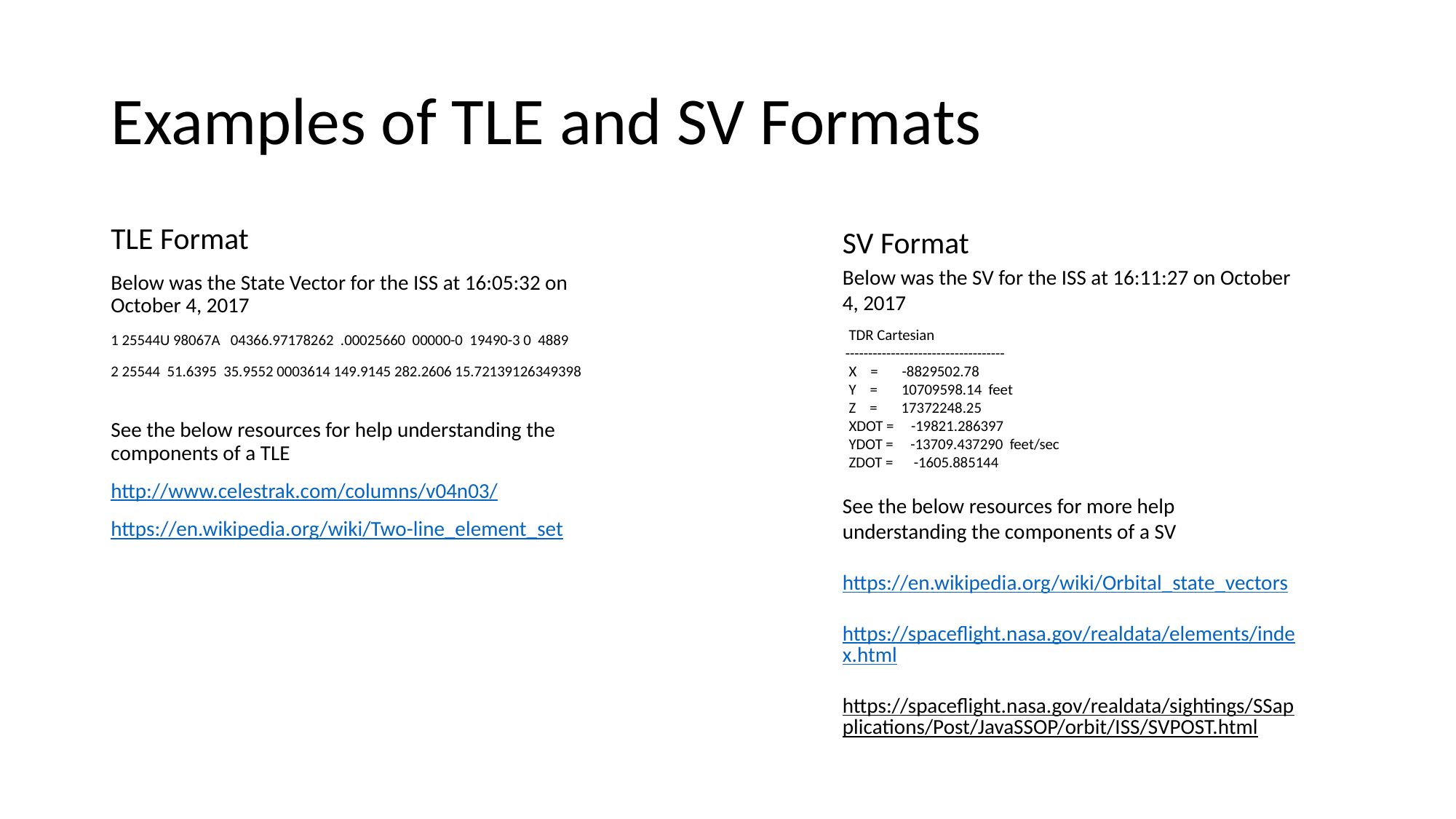

# Examples of TLE and SV Formats
TLE Format
Below was the State Vector for the ISS at 16:05:32 on October 4, 2017
1 25544U 98067A   04366.97178262  .00025660  00000-0  19490-3 0  4889
2 25544  51.6395  35.9552 0003614 149.9145 282.2606 15.72139126349398

See the below resources for help understanding the components of a TLE
http://www.celestrak.com/columns/v04n03/
https://en.wikipedia.org/wiki/Two-line_element_set

SV Format

Below was the SV for the ISS at 16:11:27 on October 4, 2017

See the below resources for more help understanding the components of a SV

https://en.wikipedia.org/wiki/Orbital_state_vectors

https://spaceflight.nasa.gov/realdata/elements/index.html

https://spaceflight.nasa.gov/realdata/sightings/SSapplications/Post/JavaSSOP/orbit/ISS/SVPOST.html

     TDR Cartesian
    -----------------------------------
     X    =       -8829502.78
     Y    =       10709598.14  feet
     Z    =       17372248.25
     XDOT =     -19821.286397
     YDOT =     -13709.437290  feet/sec
     ZDOT =      -1605.885144